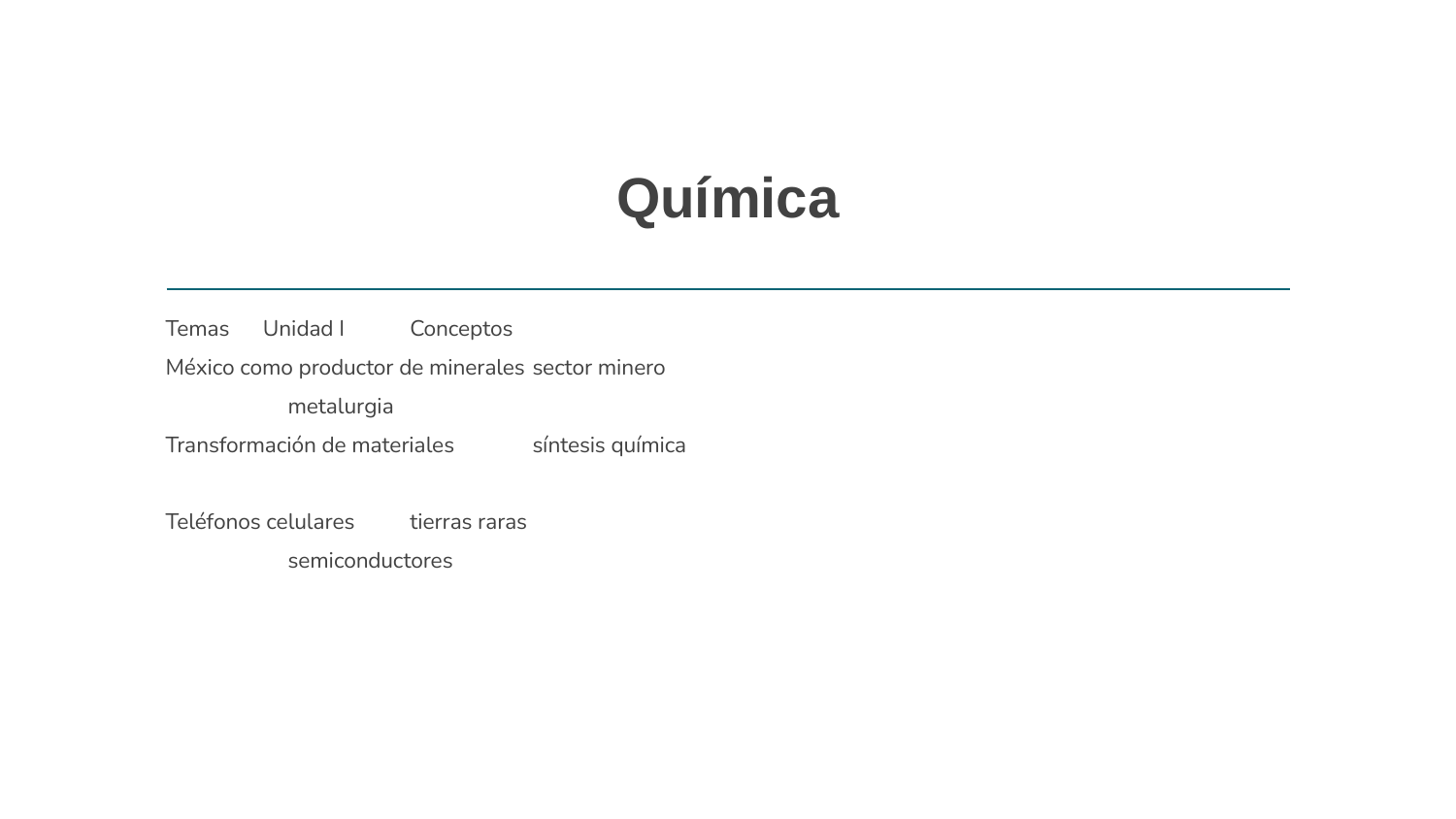

# Química
Temas      Unidad I										Conceptos
México como productor de minerales					sector minero
										metalurgia
Transformación de materiales						síntesis química

Teléfonos celulares							tierras raras
													semiconductores